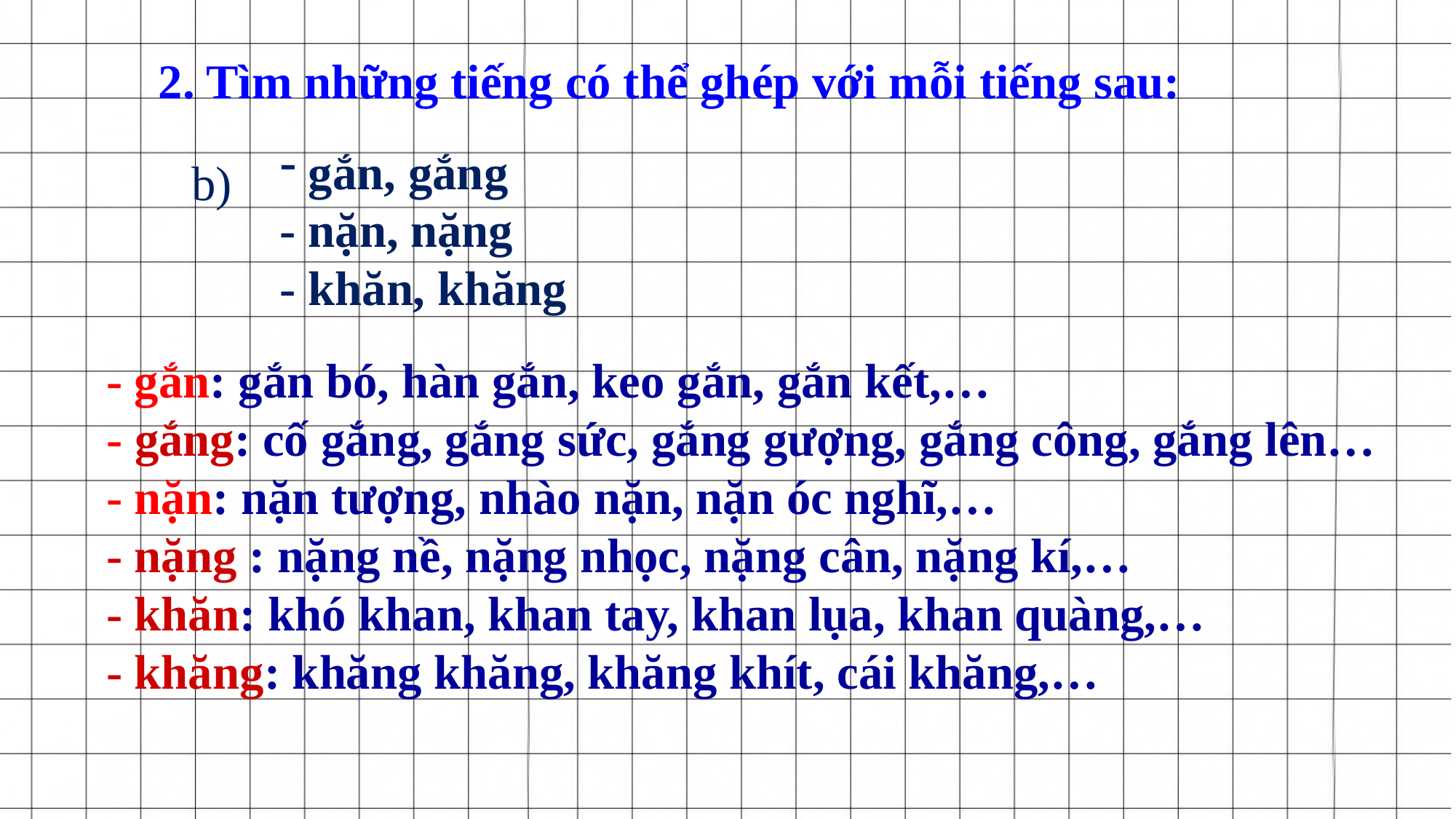

2. Tìm những tiếng có thể ghép với mỗi tiếng sau:
 gắn, gắng
- nặn, nặng
- khăn, khăng
b)
- gắn: gắn bó, hàn gắn, keo gắn, gắn kết,…
- gắng: cố gắng, gắng sức, gắng gượng, gắng công, gắng lên…
- nặn: nặn tượng, nhào nặn, nặn óc nghĩ,…
- nặng : nặng nề, nặng nhọc, nặng cân, nặng kí,…
- khăn: khó khan, khan tay, khan lụa, khan quàng,…
- khăng: khăng khăng, khăng khít, cái khăng,…